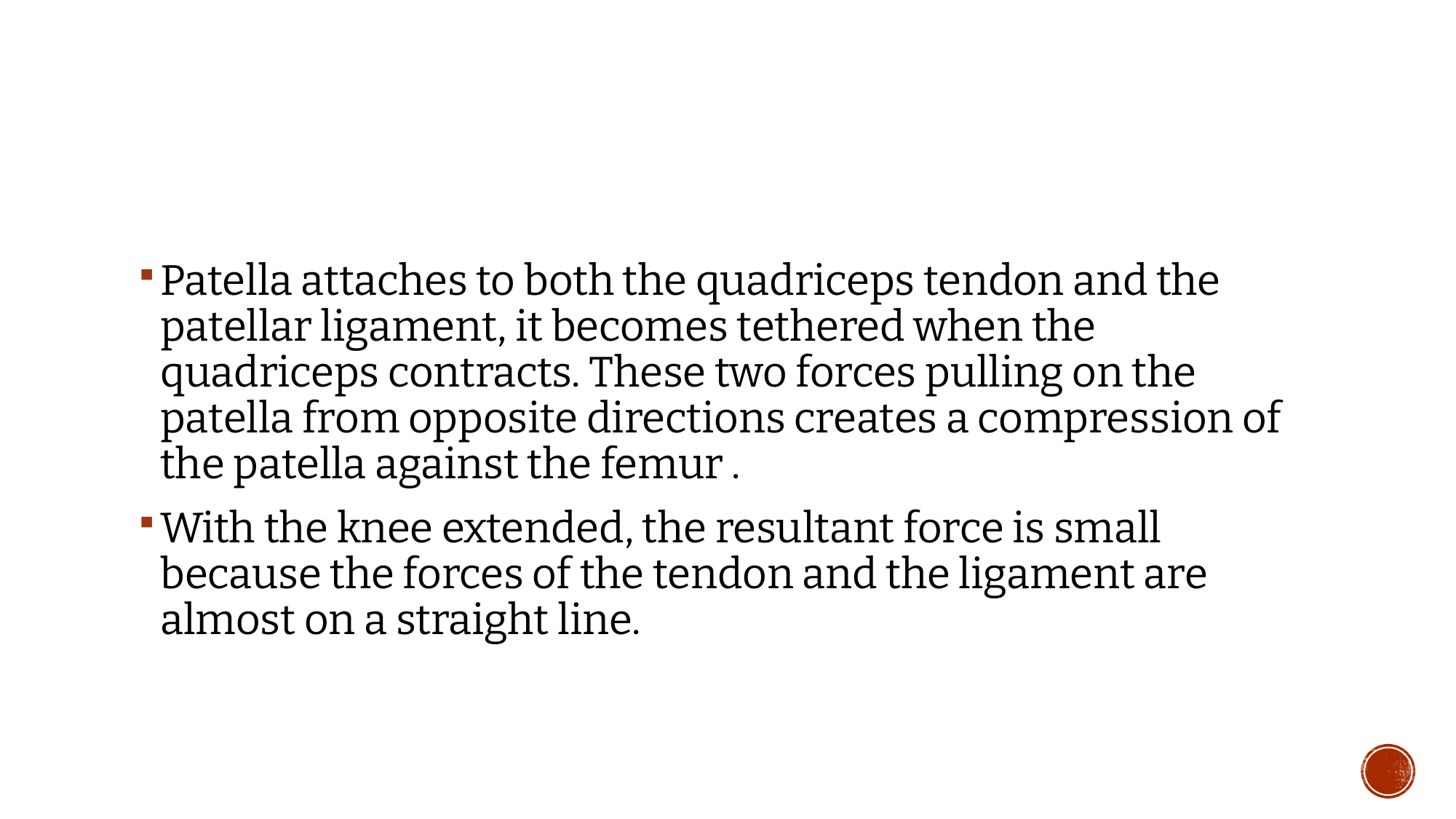

#
Patella attaches to both the quadriceps tendon and the patellar ligament, it becomes tethered when the quadriceps contracts. These two forces pulling on the patella from opposite directions creates a compression of the patella against the femur .
With the knee extended, the resultant force is small because the forces of the tendon and the ligament are almost on a straight line.